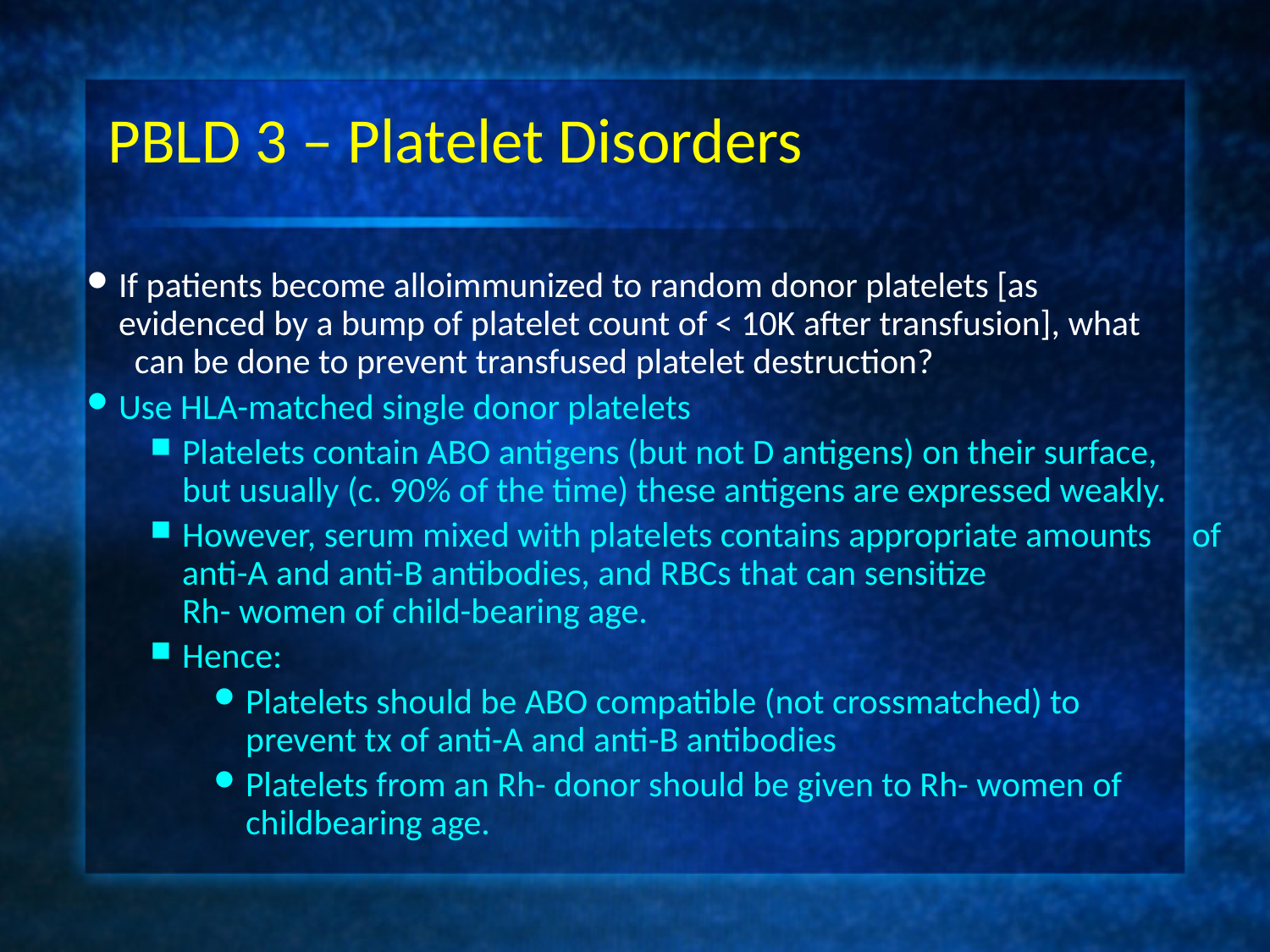

# PBLD 3 – Platelet Disorders

If patients become alloimmunized to random donor platelets [as            evidenced by a bump of platelet count of < 10K after transfusion], what             can be done to prevent transfused platelet destruction?
Use HLA-matched single donor platelets
Platelets contain ABO antigens (but not D antigens) on their surface,      but usually (c. 90% of the time) these antigens are expressed weakly.
However, serum mixed with platelets contains appropriate amounts     of anti-A and anti-B antibodies, and RBCs that can sensitize                           Rh- women of child-bearing age.
Hence:
Platelets should be ABO compatible (not crossmatched) to               prevent tx of anti-A and anti-B antibodies
Platelets from an Rh- donor should be given to Rh- women of childbearing age.